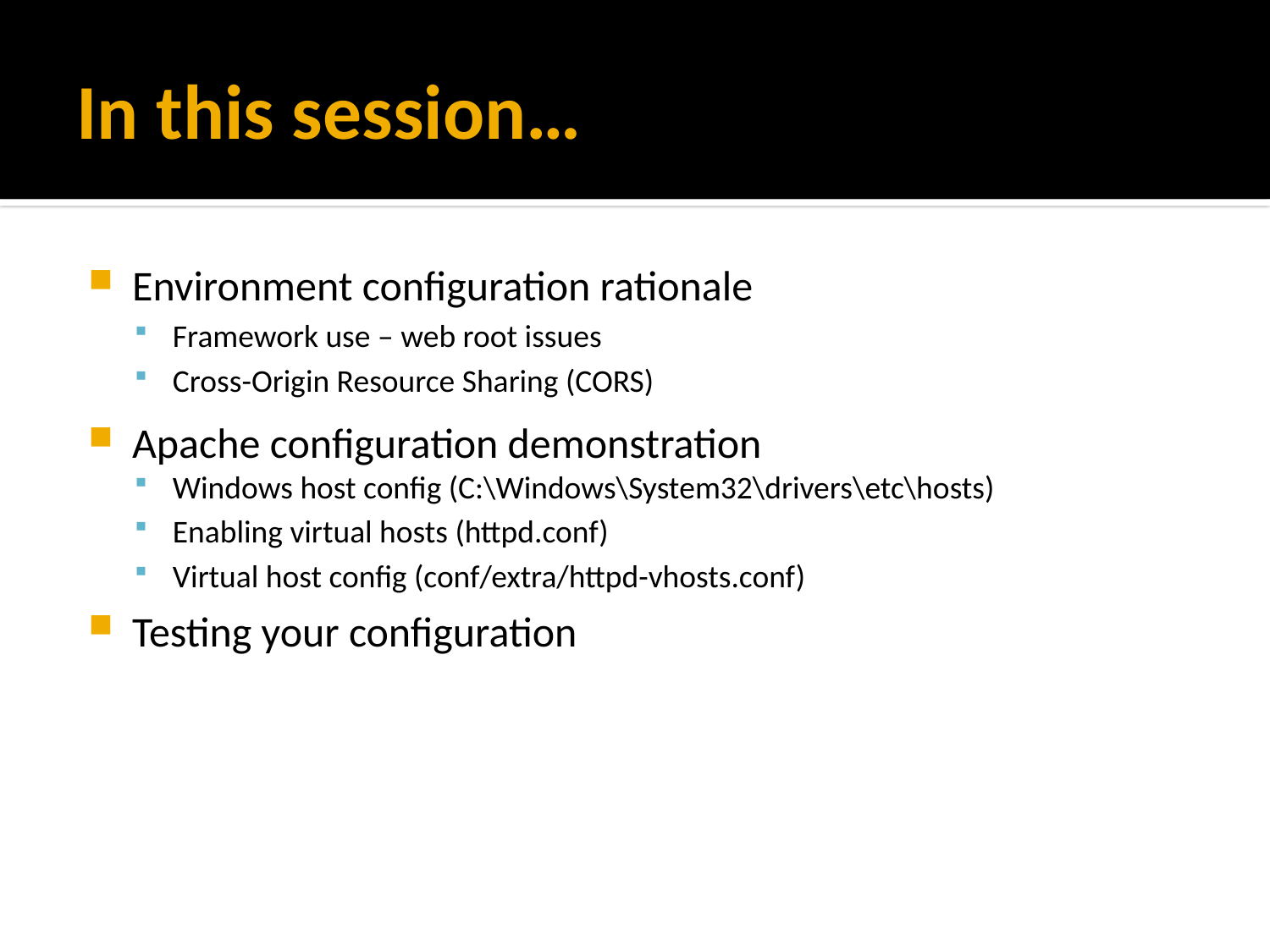

# In this session…
Environment configuration rationale
Framework use – web root issues
Cross-Origin Resource Sharing (CORS)
Apache configuration demonstration
Windows host config (C:\Windows\System32\drivers\etc\hosts)
Enabling virtual hosts (httpd.conf)
Virtual host config (conf/extra/httpd-vhosts.conf)
Testing your configuration